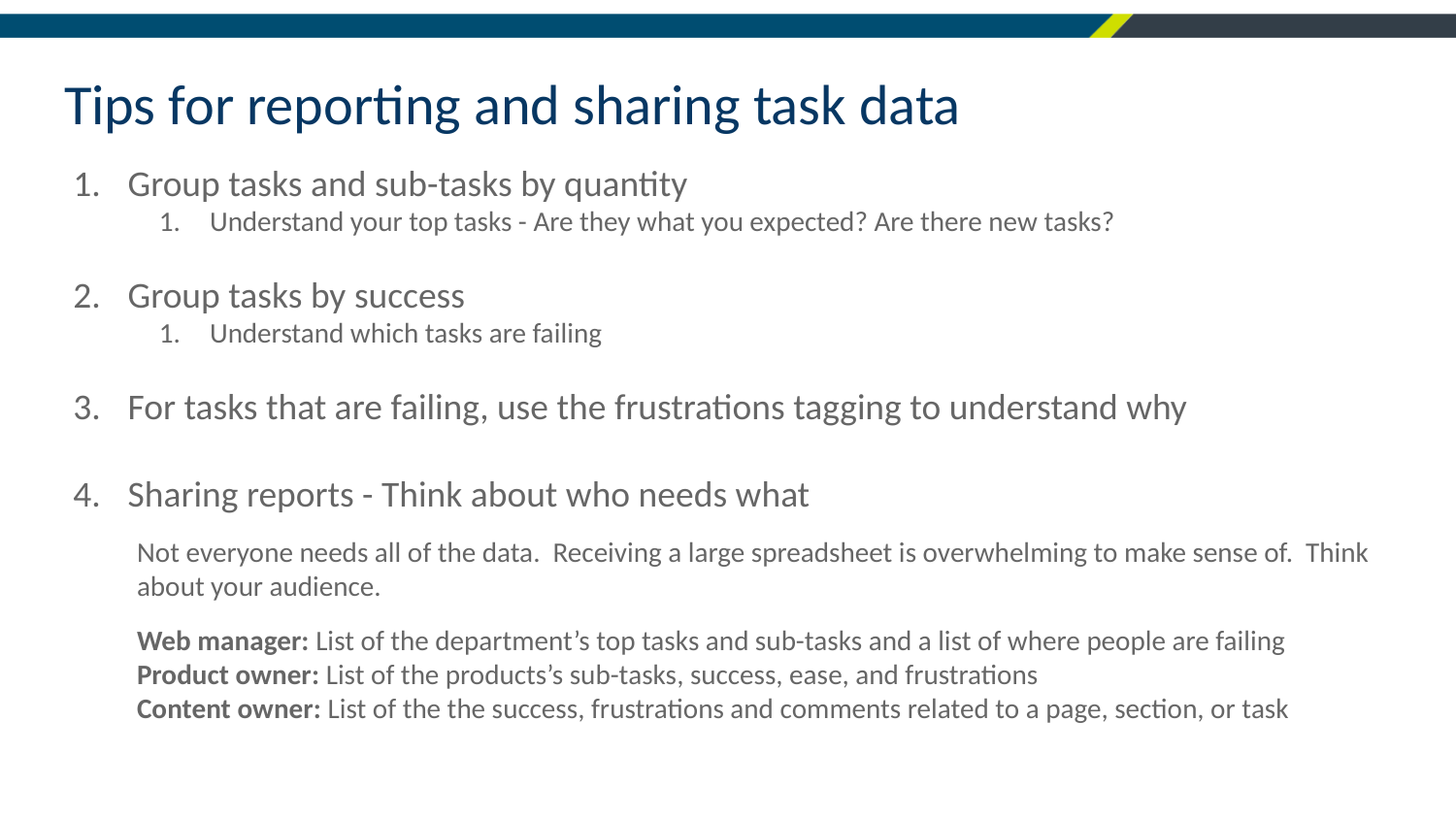

# Tips for reporting and sharing task data
Group tasks and sub-tasks by quantity
Understand your top tasks - Are they what you expected? Are there new tasks?
Group tasks by success
Understand which tasks are failing
For tasks that are failing, use the frustrations tagging to understand why
Sharing reports - Think about who needs what
Not everyone needs all of the data.  Receiving a large spreadsheet is overwhelming to make sense of.  Think about your audience.
Web manager: List of the department’s top tasks and sub-tasks and a list of where people are failing
Product owner: List of the products’s sub-tasks, success, ease, and frustrations
Content owner: List of the the success, frustrations and comments related to a page, section, or task